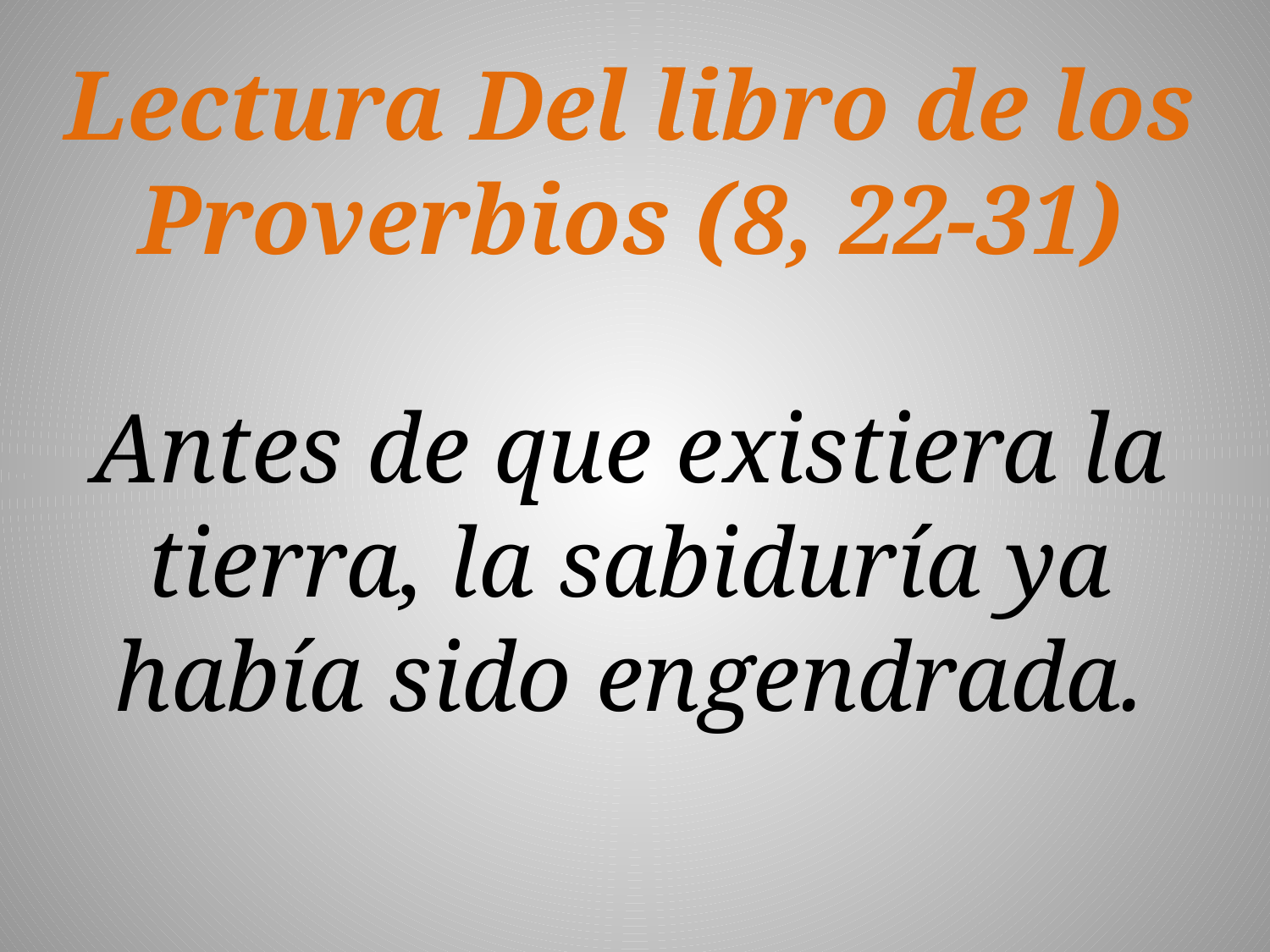

Lectura Del libro de los Proverbios (8, 22-31)
Antes de que existiera la tierra, la sabiduría ya había sido engendrada.